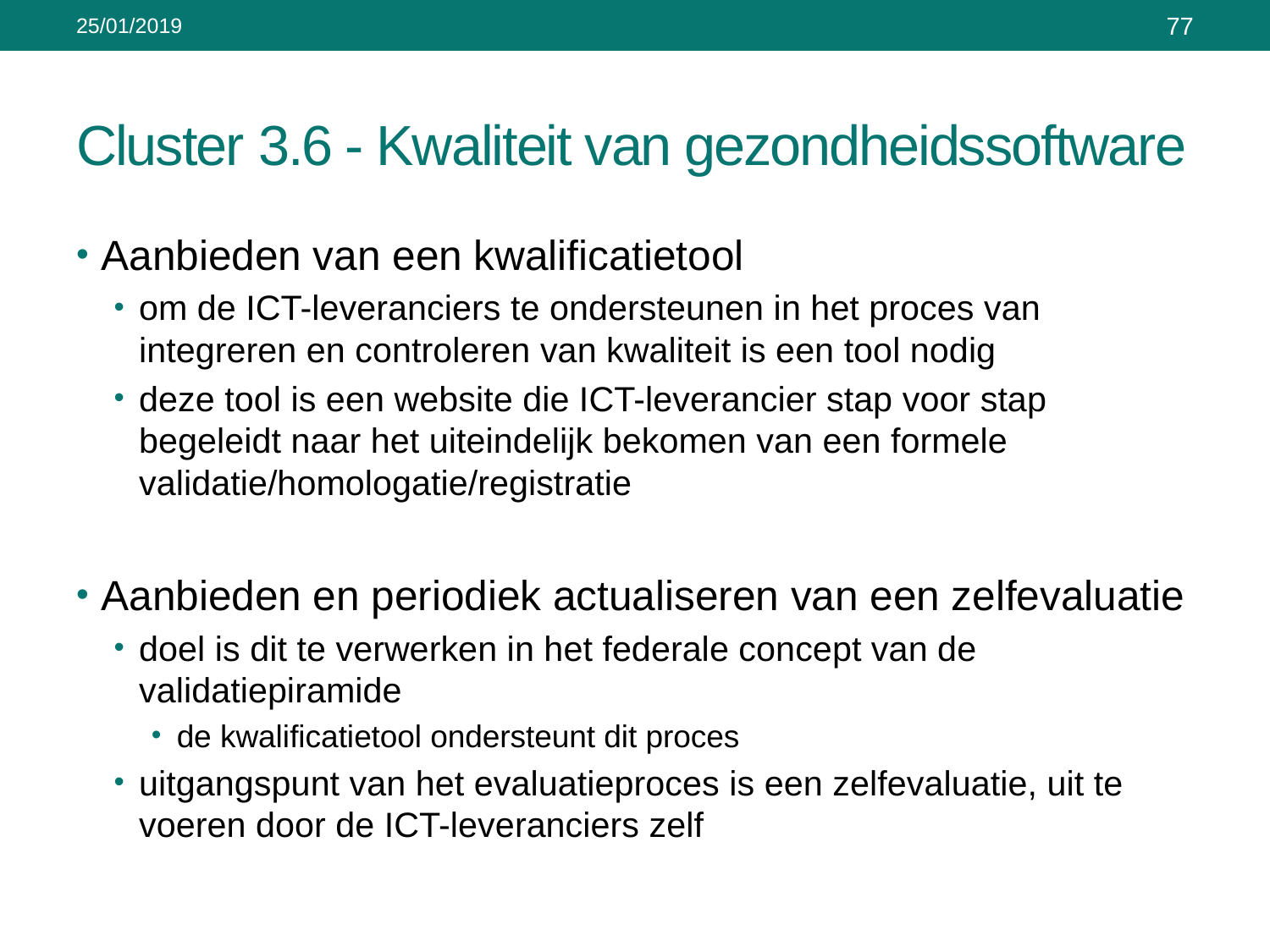

25/01/2019
77
# Cluster 3.6 - Kwaliteit van gezondheidssoftware
Aanbieden van een kwalificatietool
om de ICT-leveranciers te ondersteunen in het proces van integreren en controleren van kwaliteit is een tool nodig
deze tool is een website die ICT-leverancier stap voor stap begeleidt naar het uiteindelijk bekomen van een formele validatie/homologatie/registratie

Aanbieden en periodiek actualiseren van een zelfevaluatie
doel is dit te verwerken in het federale concept van de validatiepiramide
de kwalificatietool ondersteunt dit proces
uitgangspunt van het evaluatieproces is een zelfevaluatie, uit te voeren door de ICT-leveranciers zelf